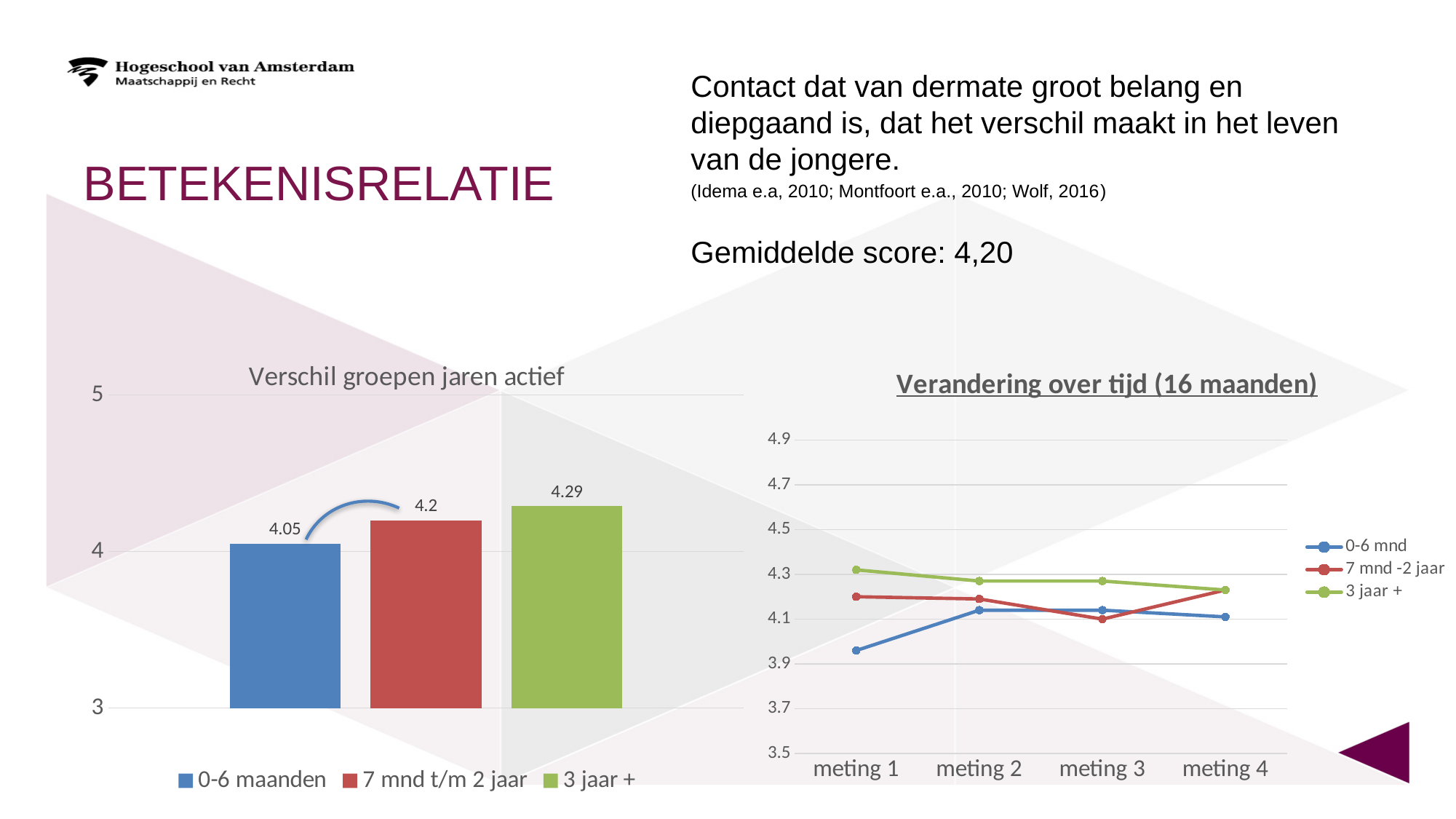

Contact dat van dermate groot belang en diepgaand is, dat het verschil maakt in het leven van de jongere.
(Idema e.a, 2010; Montfoort e.a., 2010; Wolf, 2016)

Gemiddelde score: 4,20

# Betekenisrelatie

### Chart: Verschil groepen jaren actief

| Category | 0-6 maanden | 7 mnd t/m 2 jaar | 3 jaar + |
|---|---|---|---|
| Category 1 | 4.05 | 4.2 | 4.29 |

### Chart: Verandering over tijd (16 maanden)

| Category | 0-6 mnd | 7 mnd -2 jaar | 3 jaar + |
|---|---|---|---|
| meting 1 | 3.96 | 4.2 | 4.32 |
| meting 2 | 4.14 | 4.19 | 4.27 |
| meting 3 | 4.14 | 4.1 | 4.27 |
| meting 4 | 4.11 | 4.23 | 4.23 |